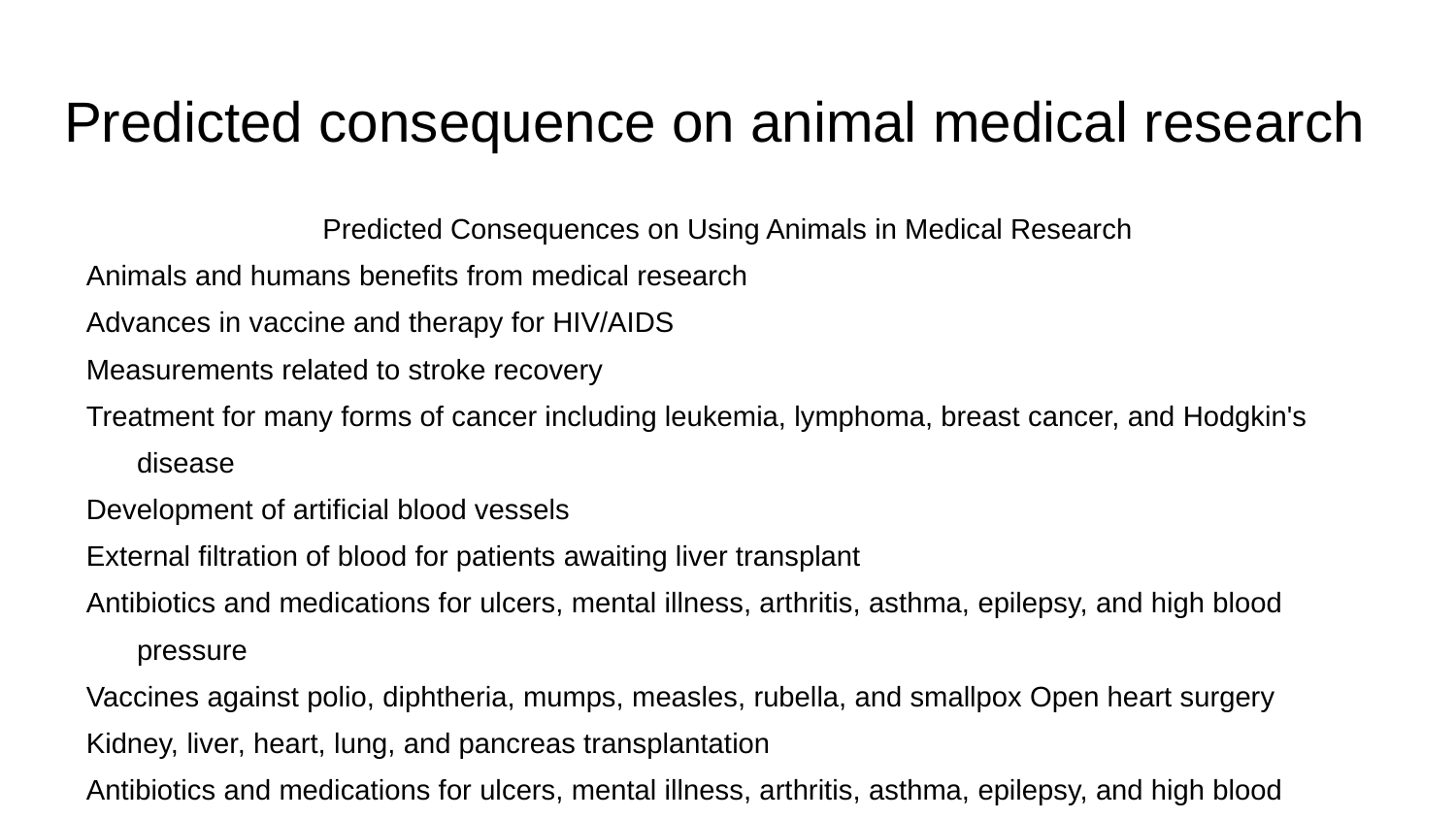

# Predicted consequence on animal medical research
Predicted Consequences on Using Animals in Medical Research
Animals and humans benefits from medical research
Advances in vaccine and therapy for HIV/AIDS
Measurements related to stroke recovery
Treatment for many forms of cancer including leukemia, lymphoma, breast cancer, and Hodgkin's disease
Development of artificial blood vessels
External filtration of blood for patients awaiting liver transplant
Antibiotics and medications for ulcers, mental illness, arthritis, asthma, epilepsy, and high blood pressure
Vaccines against polio, diphtheria, mumps, measles, rubella, and smallpox Open heart surgery
Kidney, liver, heart, lung, and pancreas transplantation
Antibiotics and medications for ulcers, mental illness, arthritis, asthma, epilepsy, and high blood pressure